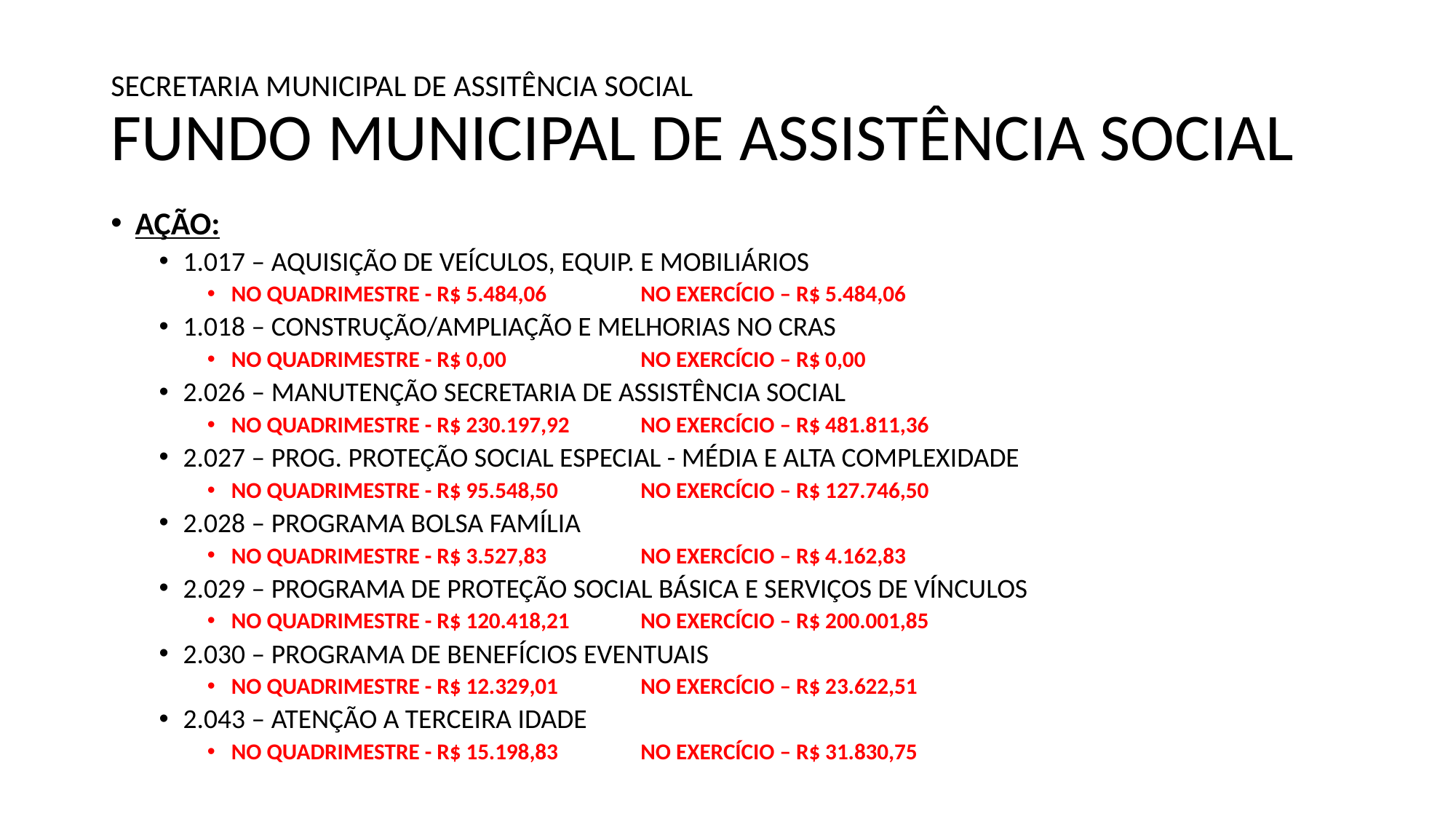

# SECRETARIA MUNICIPAL DE ASSITÊNCIA SOCIAL FUNDO MUNICIPAL DE ASSISTÊNCIA SOCIAL
AÇÃO:
1.017 – AQUISIÇÃO DE VEÍCULOS, EQUIP. E MOBILIÁRIOS
NO QUADRIMESTRE - R$ 5.484,06        	NO EXERCÍCIO – R$ 5.484,06
1.018 – CONSTRUÇÃO/AMPLIAÇÃO E MELHORIAS NO CRAS
NO QUADRIMESTRE - R$ 0,00                	NO EXERCÍCIO – R$ 0,00
2.026 – MANUTENÇÃO SECRETARIA DE ASSISTÊNCIA SOCIAL
NO QUADRIMESTRE - R$ 230.197,92    	NO EXERCÍCIO – R$ 481.811,36
2.027 – PROG. PROTEÇÃO SOCIAL ESPECIAL - MÉDIA E ALTA COMPLEXIDADE
NO QUADRIMESTRE - R$ 95.548,50      	NO EXERCÍCIO – R$ 127.746,50
2.028 – PROGRAMA BOLSA FAMÍLIA
NO QUADRIMESTRE - R$ 3.527,83        	NO EXERCÍCIO – R$ 4.162,83
2.029 – PROGRAMA DE PROTEÇÃO SOCIAL BÁSICA E SERVIÇOS DE VÍNCULOS
NO QUADRIMESTRE - R$ 120.418,21    	NO EXERCÍCIO – R$ 200.001,85
2.030 – PROGRAMA DE BENEFÍCIOS EVENTUAIS
NO QUADRIMESTRE - R$ 12.329,01      	NO EXERCÍCIO – R$ 23.622,51
2.043 – ATENÇÃO A TERCEIRA IDADE
NO QUADRIMESTRE - R$ 15.198,83      	NO EXERCÍCIO – R$ 31.830,75